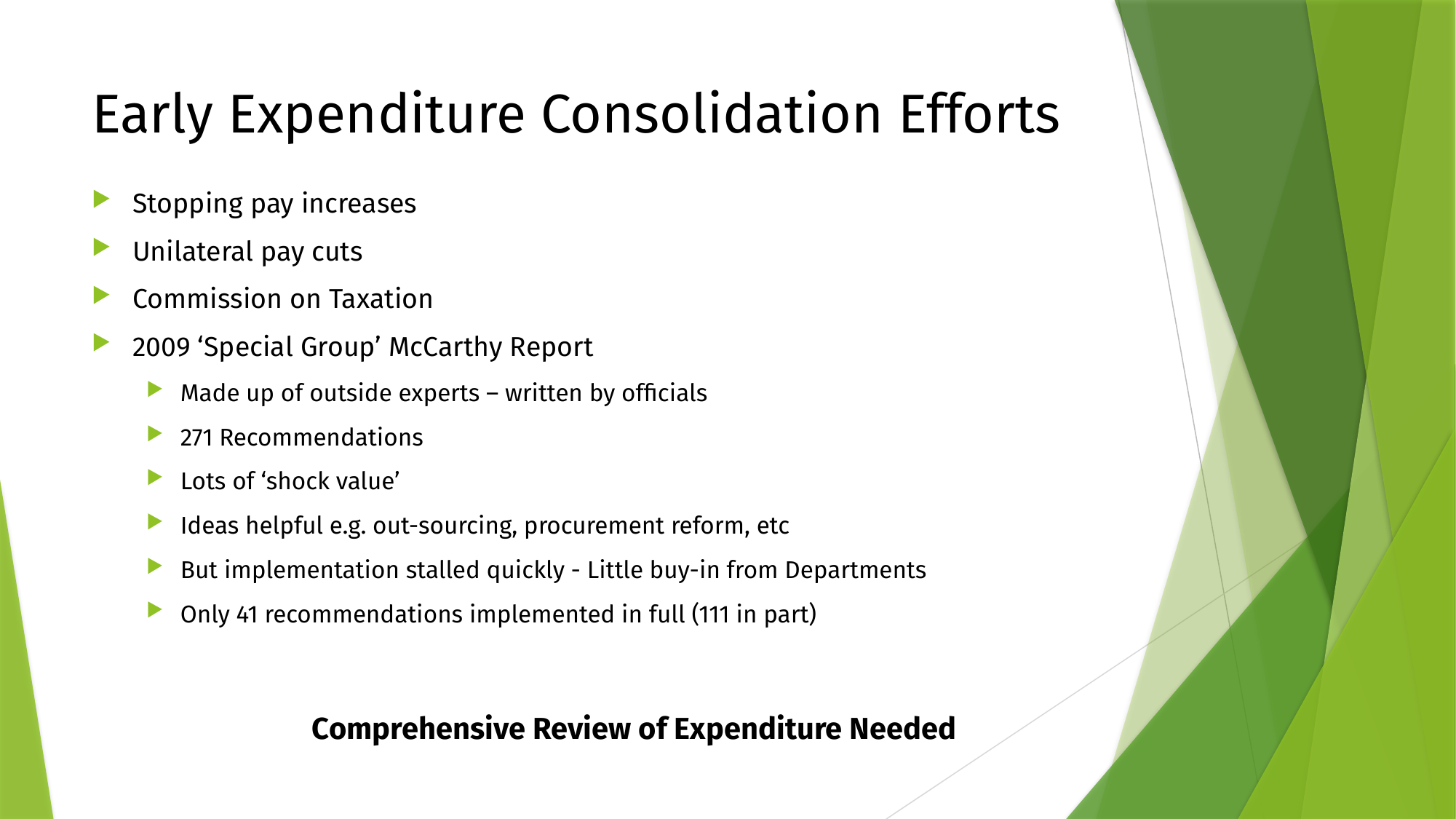

# Early Expenditure Consolidation Efforts
Stopping pay increases
Unilateral pay cuts
Commission on Taxation
2009 ‘Special Group’ McCarthy Report
Made up of outside experts – written by officials
271 Recommendations
Lots of ‘shock value’
Ideas helpful e.g. out-sourcing, procurement reform, etc
But implementation stalled quickly - Little buy-in from Departments
Only 41 recommendations implemented in full (111 in part)

Comprehensive Review of Expenditure Needed